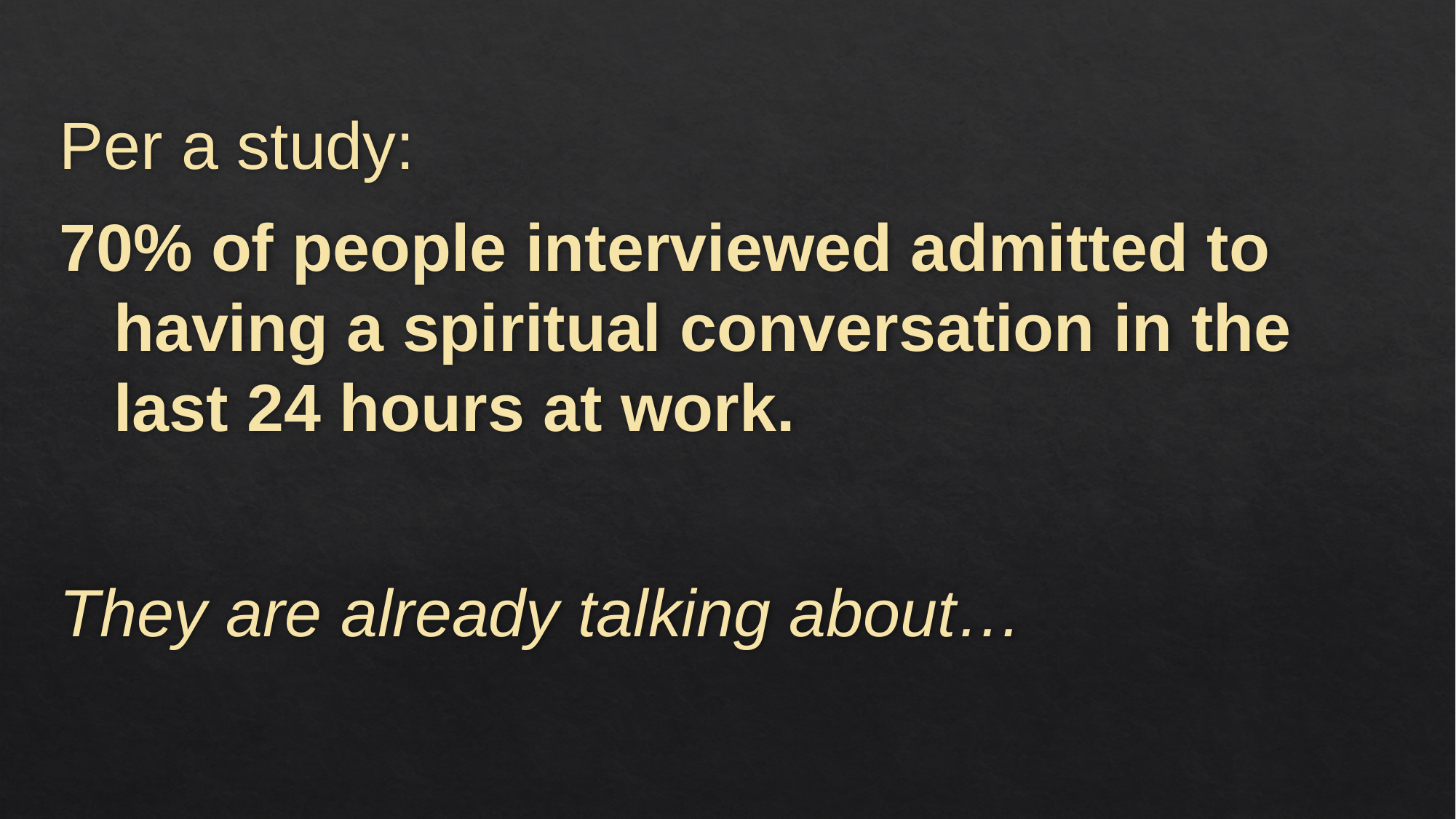

Per a study:
70% of people interviewed admitted to having a spiritual conversation in the last 24 hours at work.

They are already talking about…